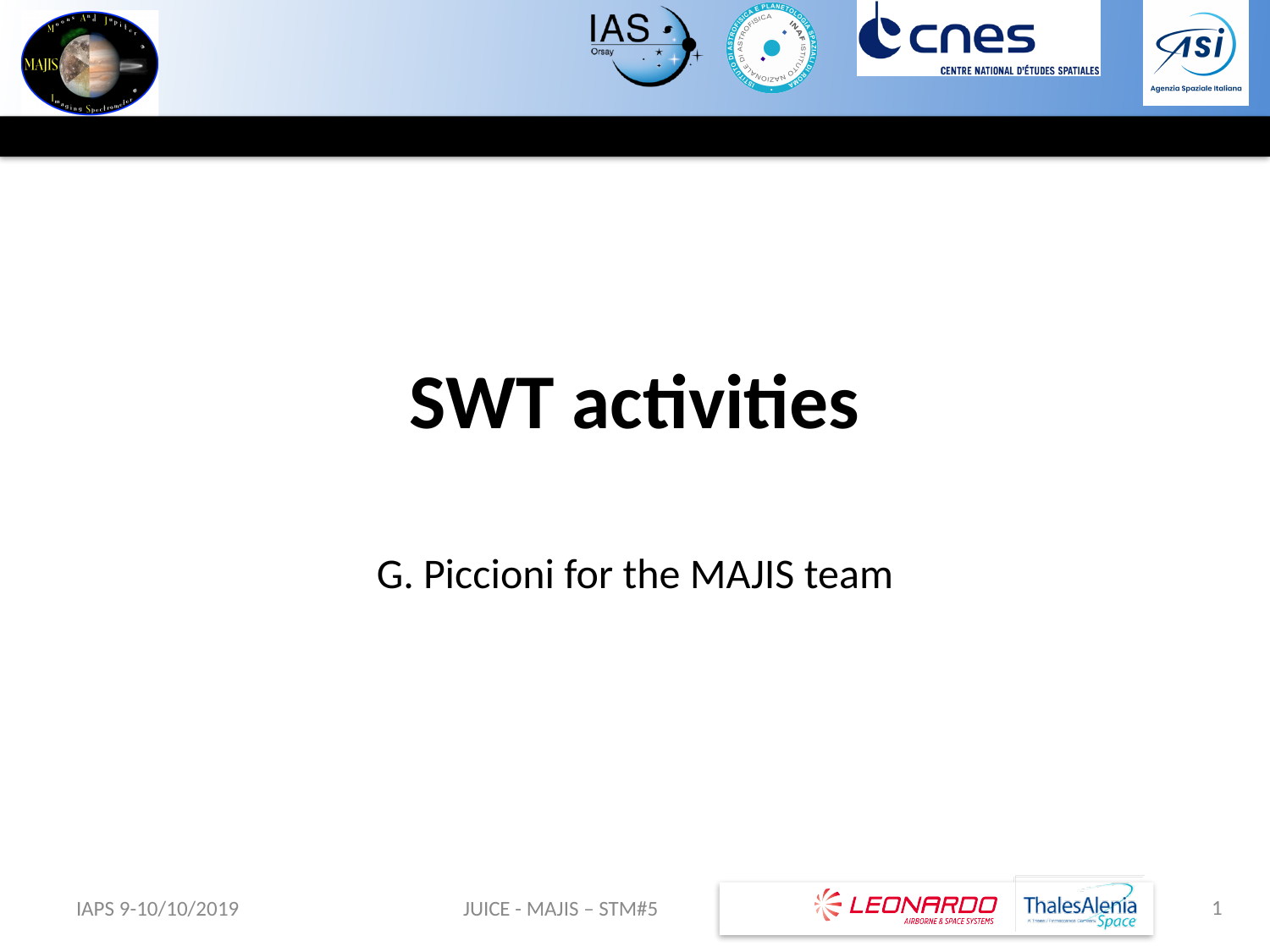

# SWT activities
G. Piccioni for the MAJIS team
1
IAPS 9-10/10/2019
JUICE - MAJIS – STM#5